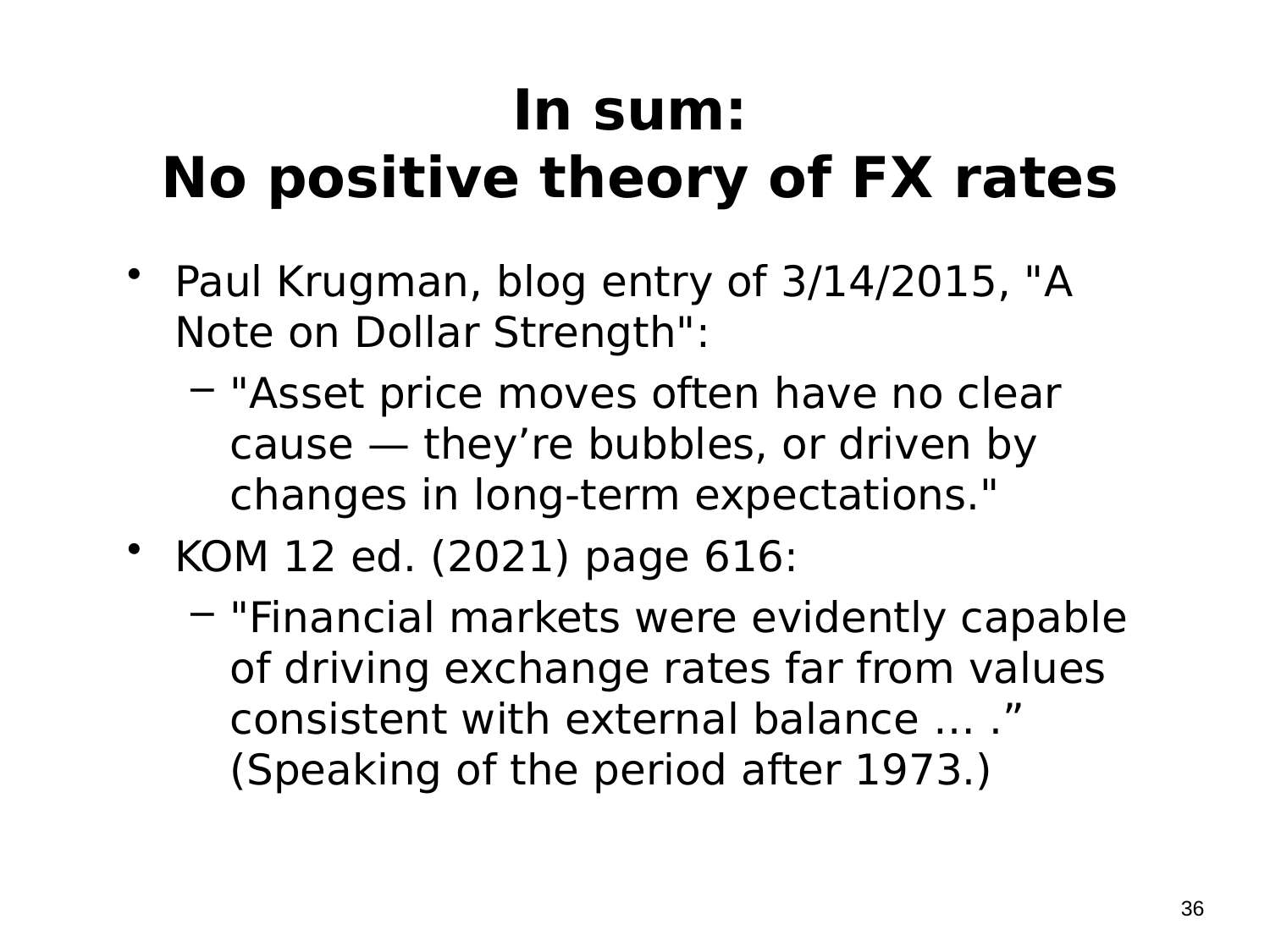

# In sum: No positive theory of FX rates
Paul Krugman, blog entry of 3/14/2015, "A Note on Dollar Strength":
"Asset price moves often have no clear cause — they’re bubbles, or driven by changes in long-term expectations."
KOM 12 ed. (2021) page 616:
"Financial markets were evidently capable of driving exchange rates far from values consistent with external balance … .” (Speaking of the period after 1973.)